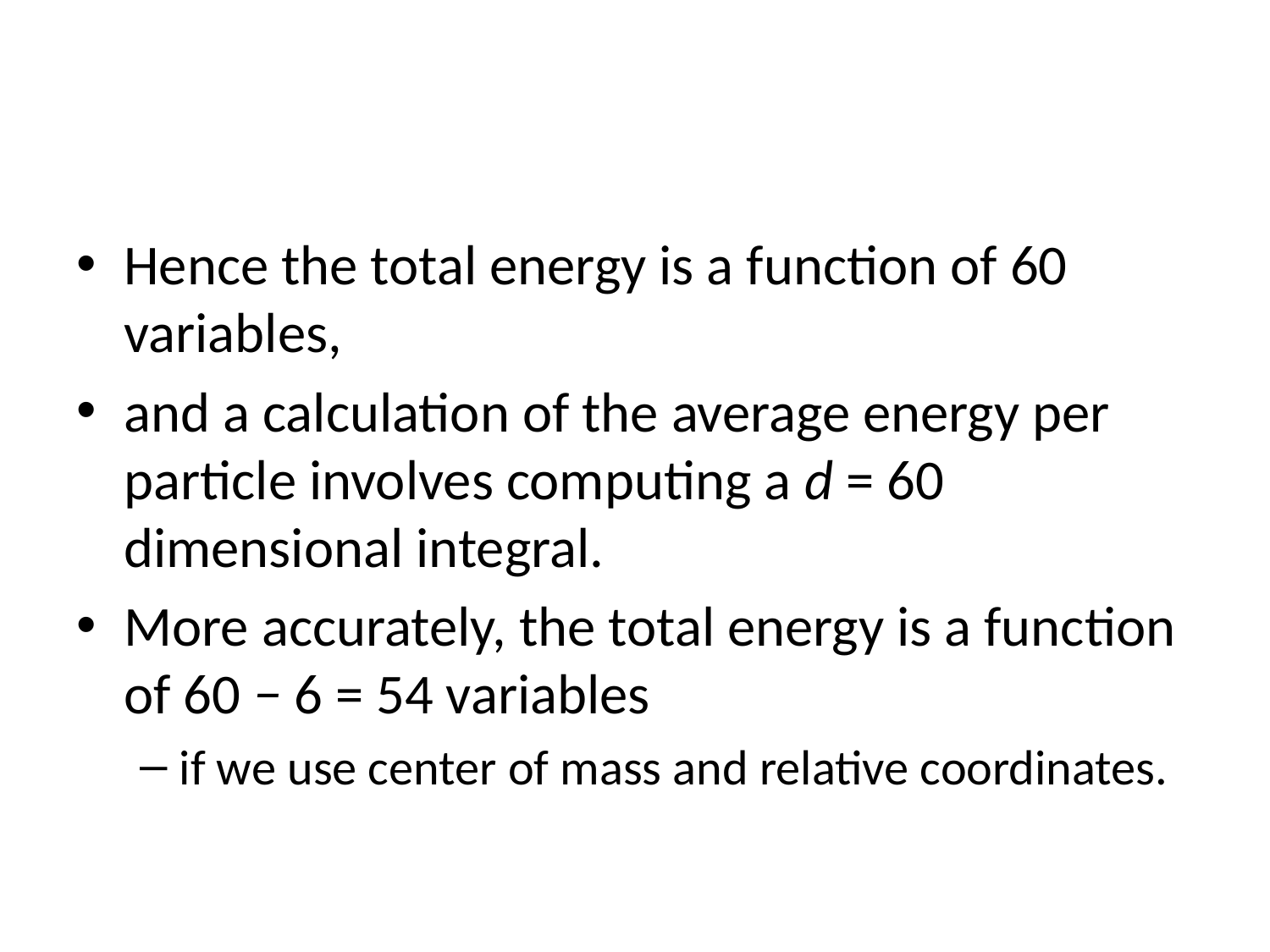

#
Hence the total energy is a function of 60 variables,
and a calculation of the average energy per particle involves computing a d = 60 dimensional integral.
More accurately, the total energy is a function of 60 − 6 = 54 variables
if we use center of mass and relative coordinates.